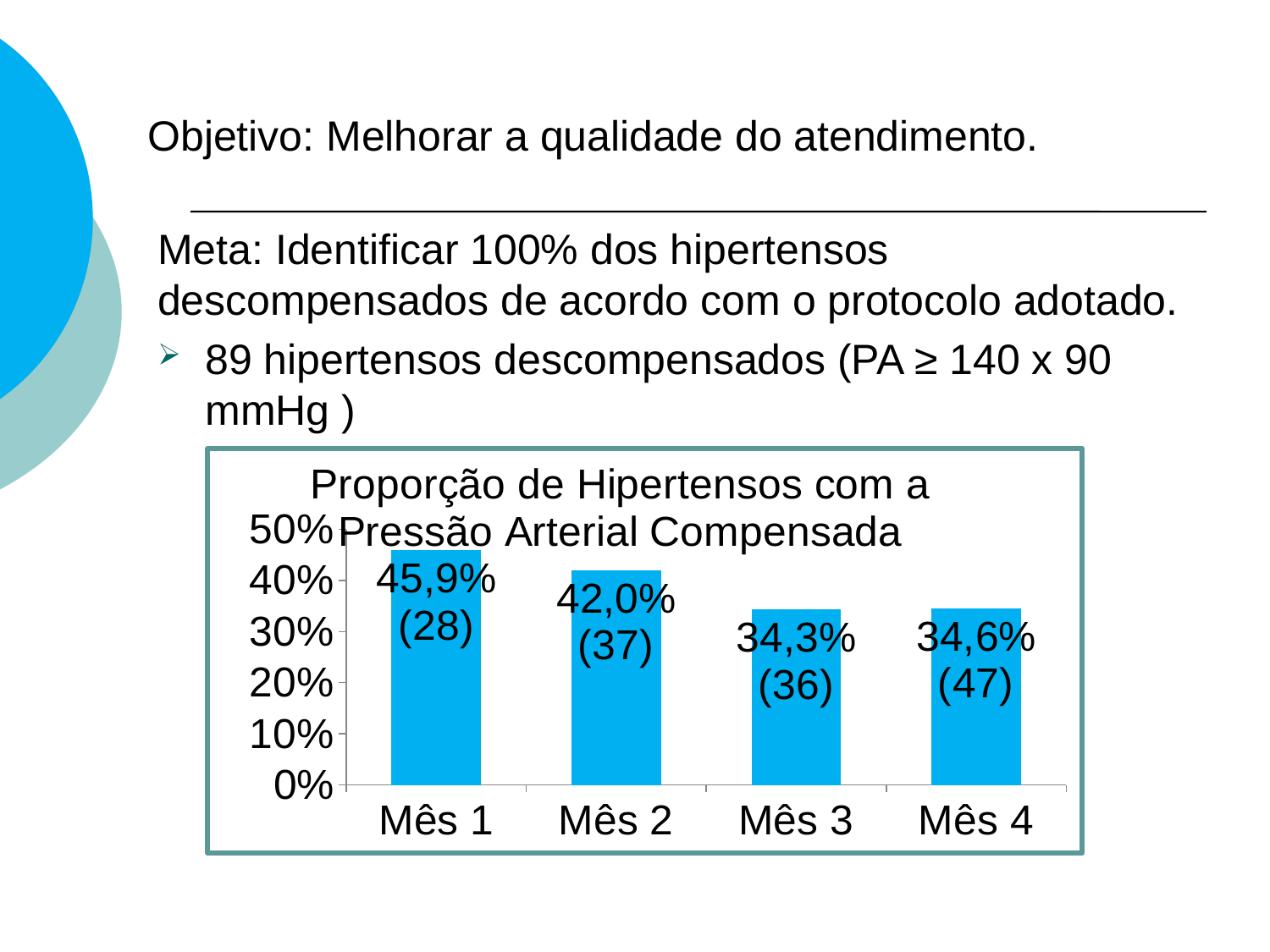

# Objetivo: Melhorar a qualidade do atendimento.
Meta: Identificar 100% dos hipertensos descompensados de acordo com o protocolo adotado.
89 hipertensos descompensados (PA ≥ 140 x 90 mmHg )

### Chart: Proporção de Hipertensos com a Pressão Arterial Compensada

| Category |  |
|---|---|
| Mês 1 | 0.459 |
| Mês 2 | 0.42 |
| Mês 3 | 0.343 |
| Mês 4 | 0.346 |